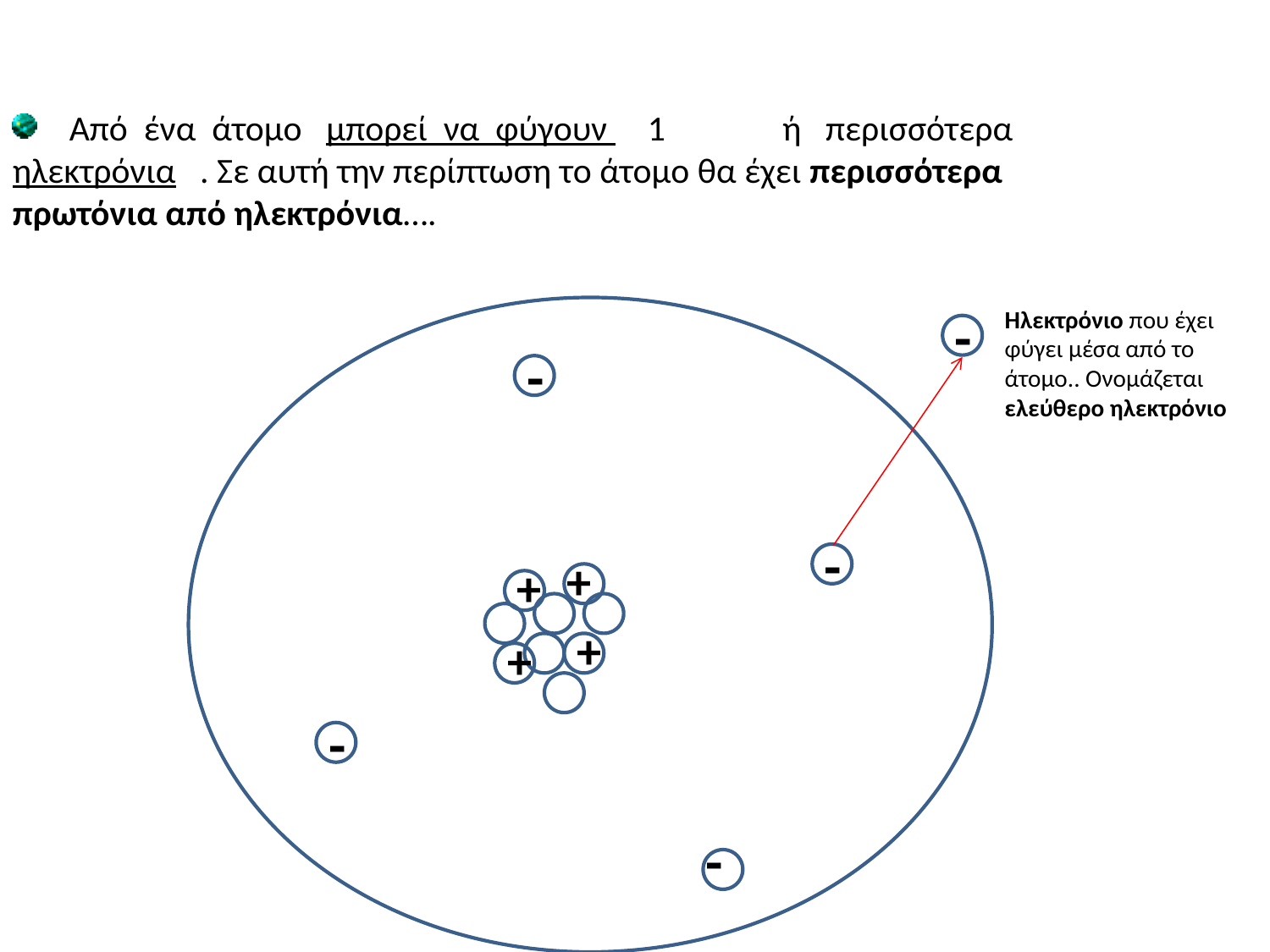

Από  ένα  άτομο   μπορεί  να  φύγουν 	1	 ή   περισσότερα ηλεκτρόνια   . Σε αυτή την περίπτωση το άτομο θα έχει περισσότερα πρωτόνια από ηλεκτρόνια….

-

Ηλεκτρόνιο που έχει φύγει μέσα από το άτομο.. Ονομάζεται ελεύθερο ηλεκτρόνιο

-

-
+

+

+
+

-

-